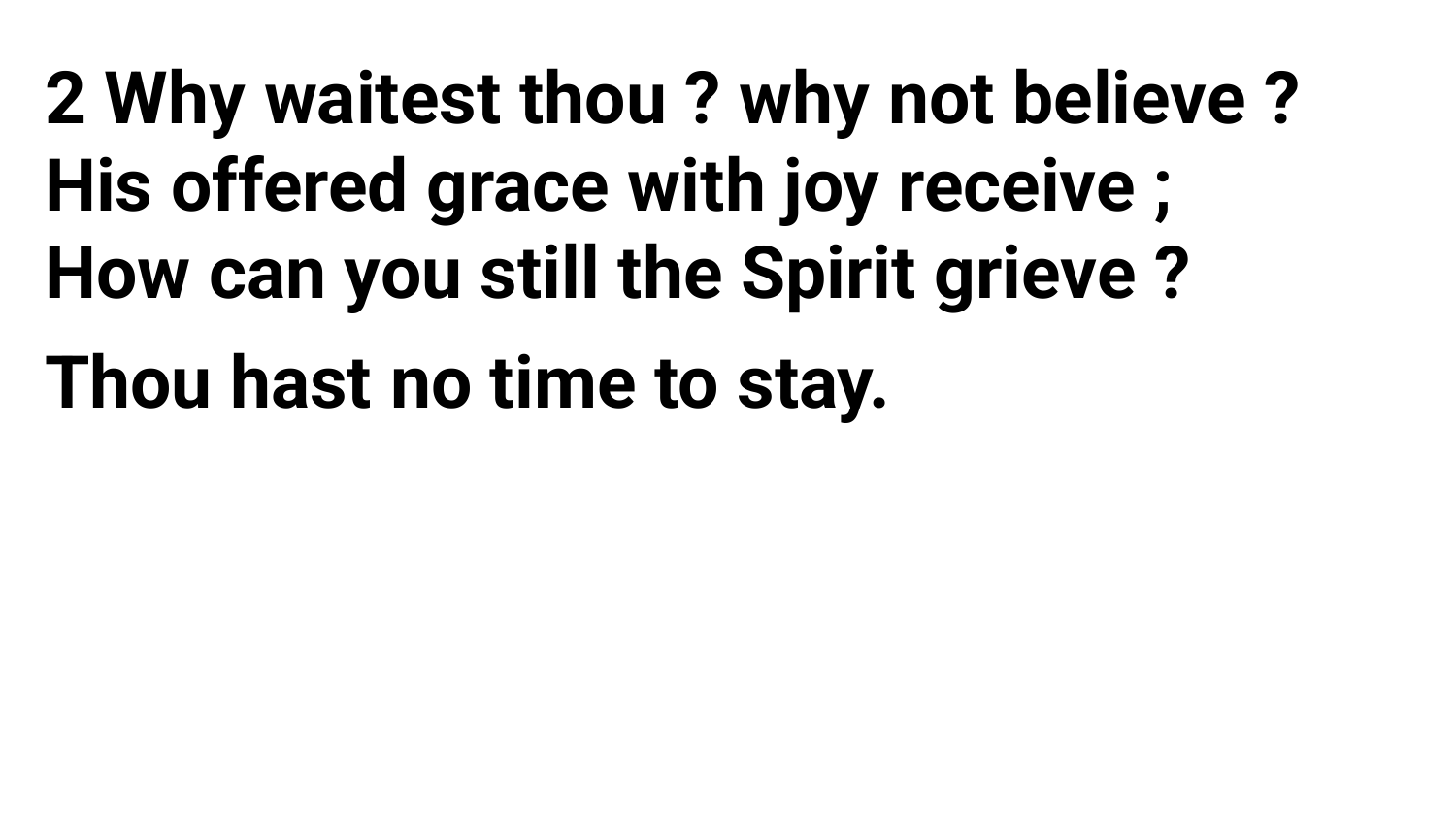

2 Why waitest thou ? why not believe ?
His offered grace with joy receive ;
How can you still the Spirit grieve ?
Thou hast no time to stay.